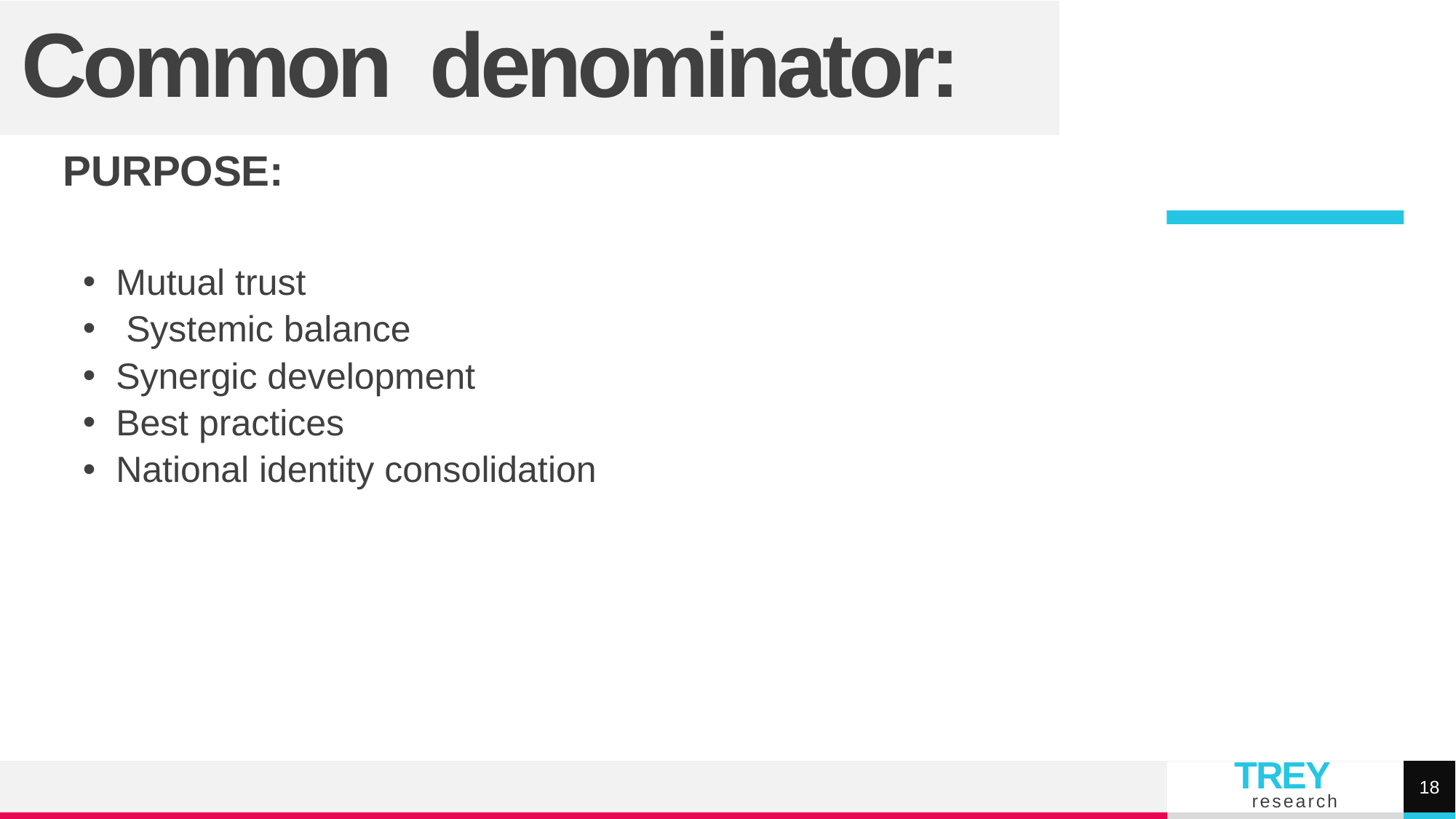

# Common  denominator:
 PURPOSE:

Mutual trust
 Systemic balance
Synergic development
Best practices
National identity consolidation

18